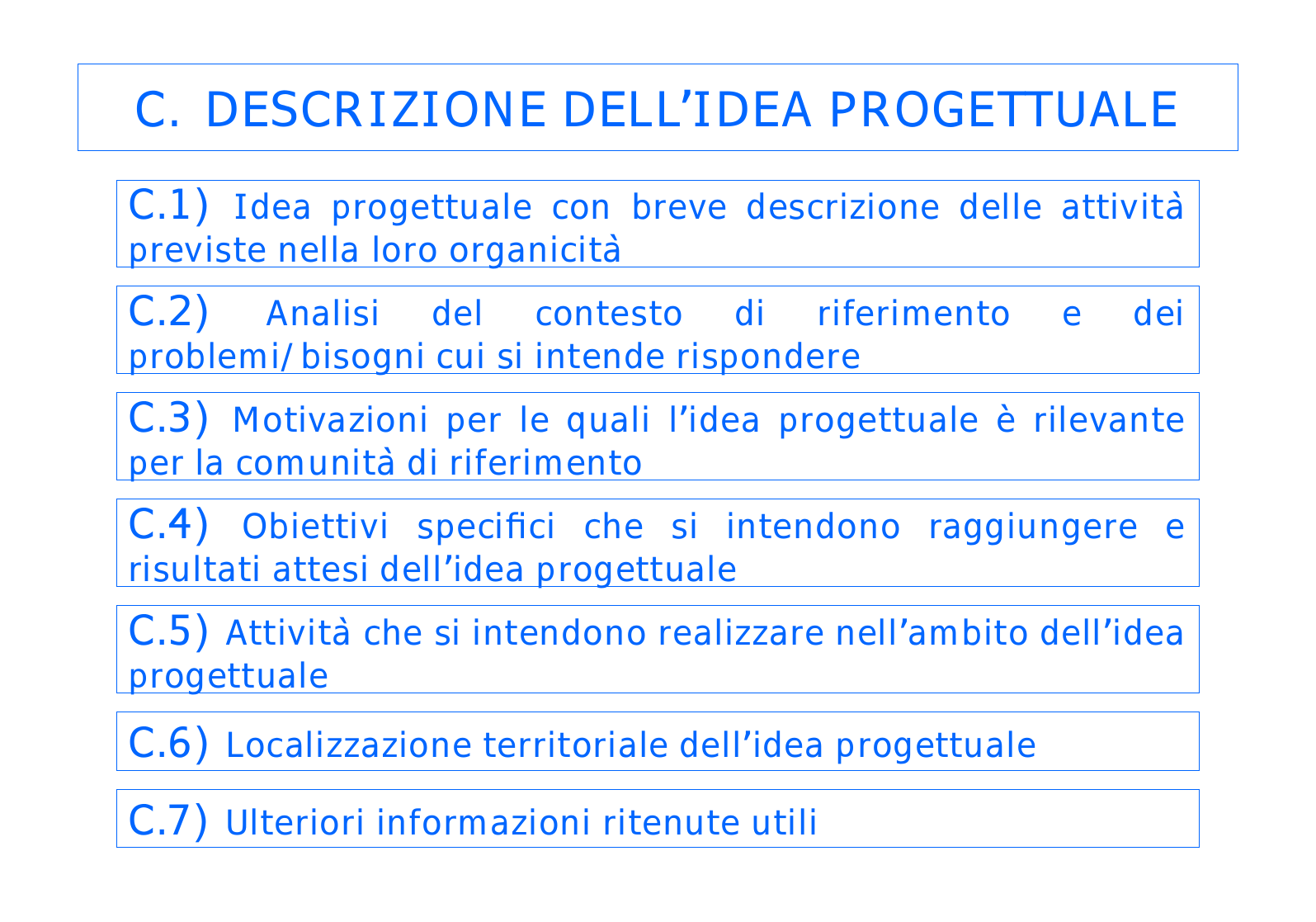

DESCRIZIONE DELL’IDEA PROGETTUALE
C.1) Idea progettuale con breve descrizione delle attività previste nella loro organicità
C.2) Analisi del contesto di riferimento e dei problemi/bisogni cui si intende rispondere
C.3) Motivazioni per le quali l’idea progettuale è rilevante per la comunità di riferimento
C.4) Obiettivi specifici che si intendono raggiungere e risultati attesi dell’idea progettuale
C.5) Attività che si intendono realizzare nell’ambito dell’idea progettuale
C.6) Localizzazione territoriale dell’idea progettuale
C.7) Ulteriori informazioni ritenute utili